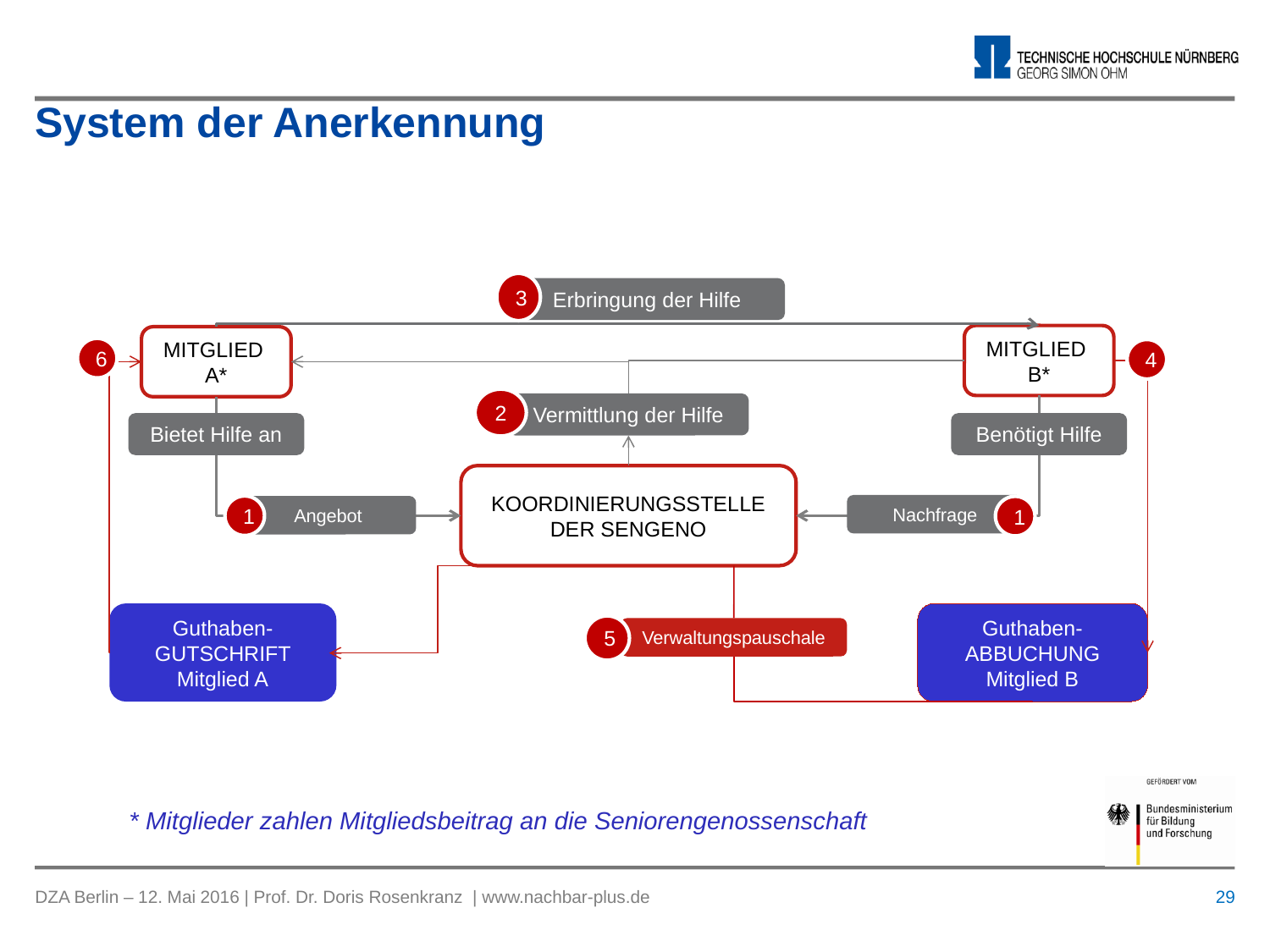

# System der Anerkennung

3
Erbringung der Hilfe
MITGLIED
B*
MITGLIED
A*
6
4
2
Vermittlung der Hilfe
Bietet Hilfe an
Benötigt Hilfe
KOORDINIERUNGSSTELLE
DER SENGENO
Nachfrage
1
Angebot
1
Guthaben-gutschrift
Mitglied A
Guthaben-abbuchung
Mitglied B
5
Verwaltungspauschale
* Mitglieder zahlen Mitgliedsbeitrag an die Seniorengenossenschaft
  29
DZA Berlin – 12. Mai 2016 | Prof. Dr. Doris Rosenkranz  | www.nachbar-plus.de